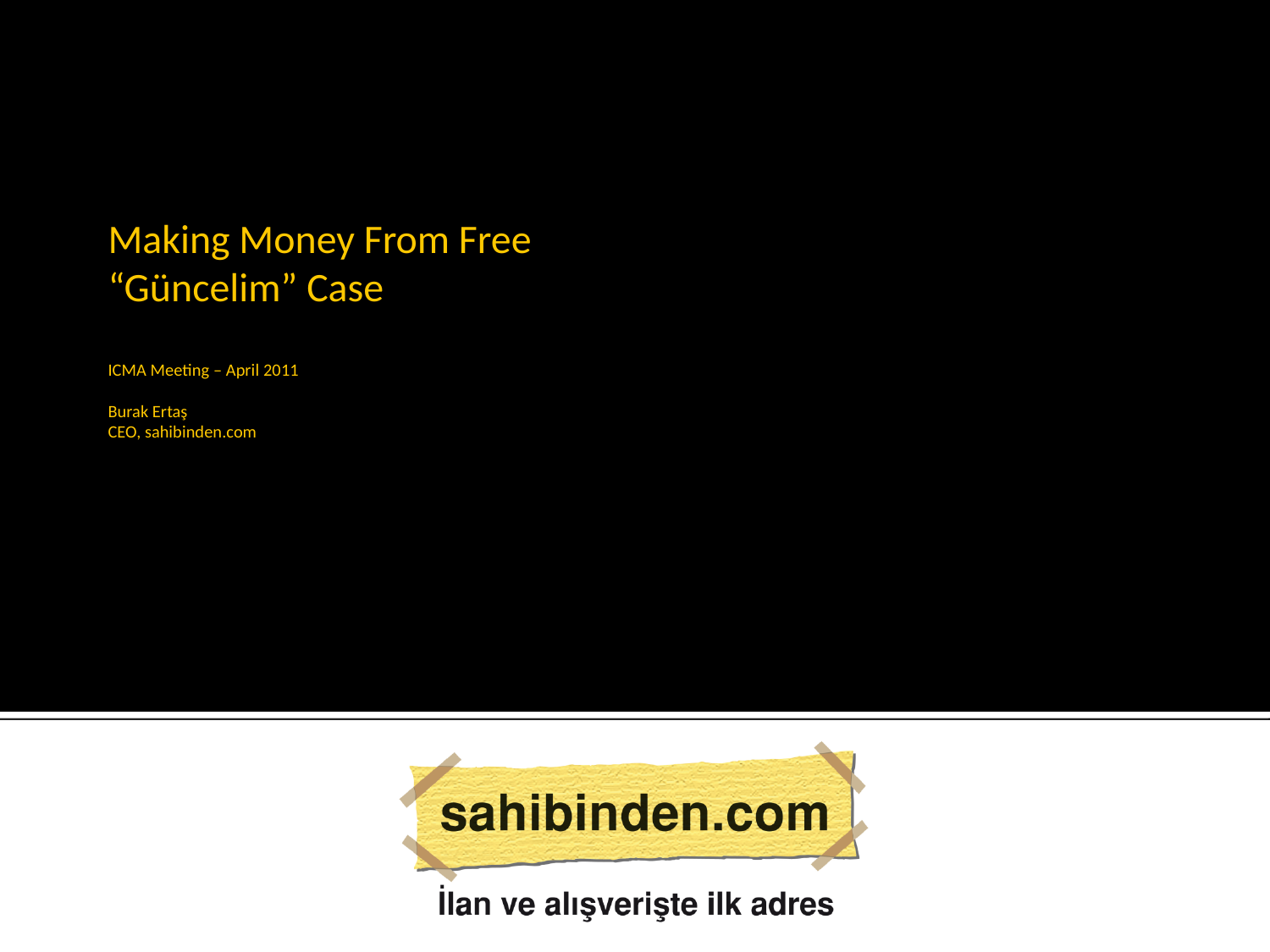

# Making Money From Free “Güncelim” Case ICMA Meeting – April 2011 Burak Ertaş CEO, sahibinden.com